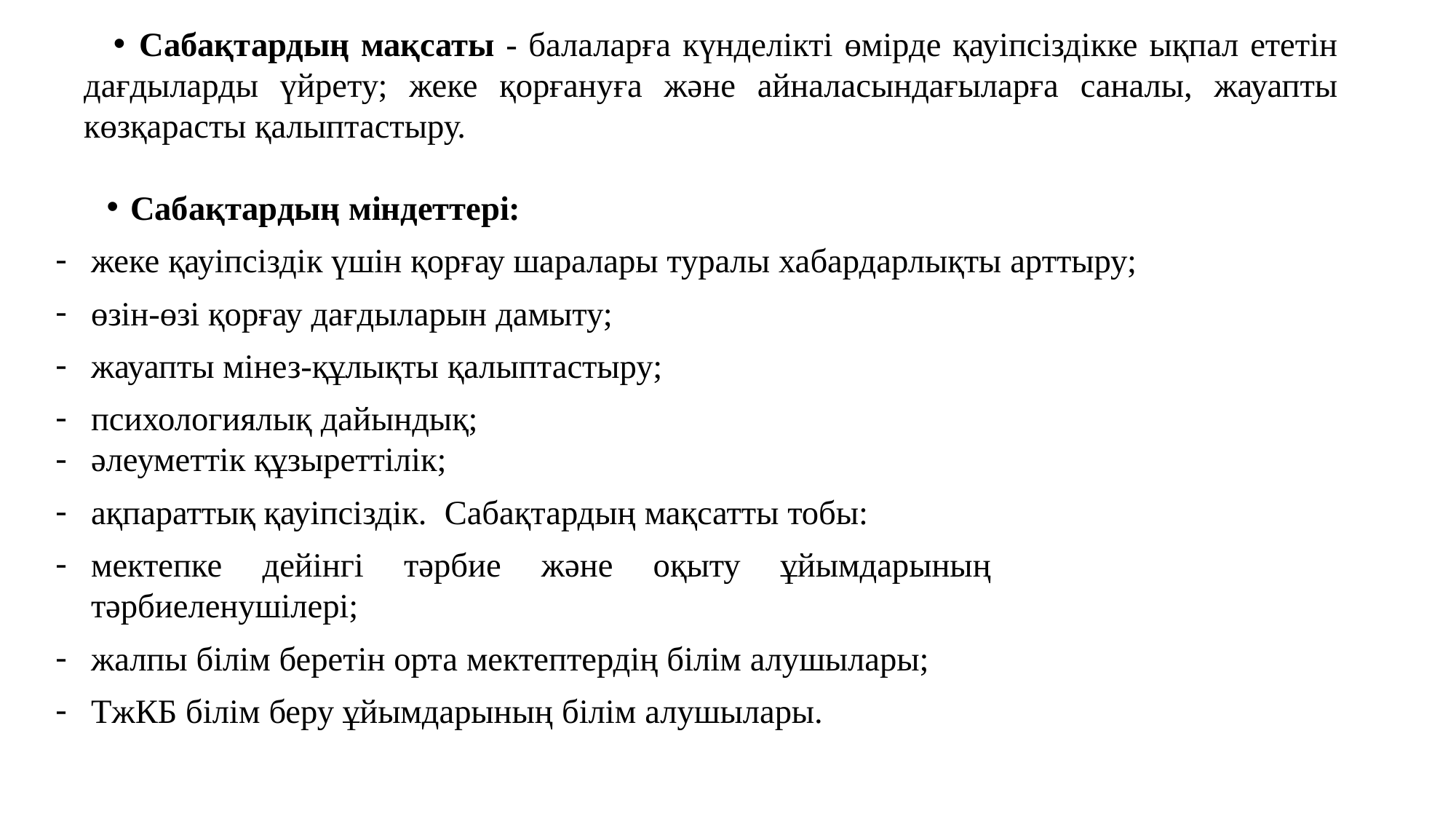

Сабақтардың мақсаты - балаларға күнделікті өмірде қауіпсіздікке ықпал ететін дағдыларды үйрету; жеке қорғануға және айналасындағыларға саналы, жауапты көзқарасты қалыптастыру.

Сабақтардың міндеттері:
жеке қауіпсіздік үшін қорғау шаралары туралы хабардарлықты арттыру;
өзін-өзі қорғау дағдыларын дамыту;
жауапты мінез-құлықты қалыптастыру;
психологиялық дайындық;
әлеуметтік құзыреттілік;
ақпараттық қауіпсіздік.  Сабақтардың мақсатты тобы:
мектепке дейінгі тәрбие және оқыту ұйымдарының тәрбиеленушілері;
жалпы білім беретін орта мектептердің білім алушылары;
ТжКБ білім беру ұйымдарының білім алушылары.